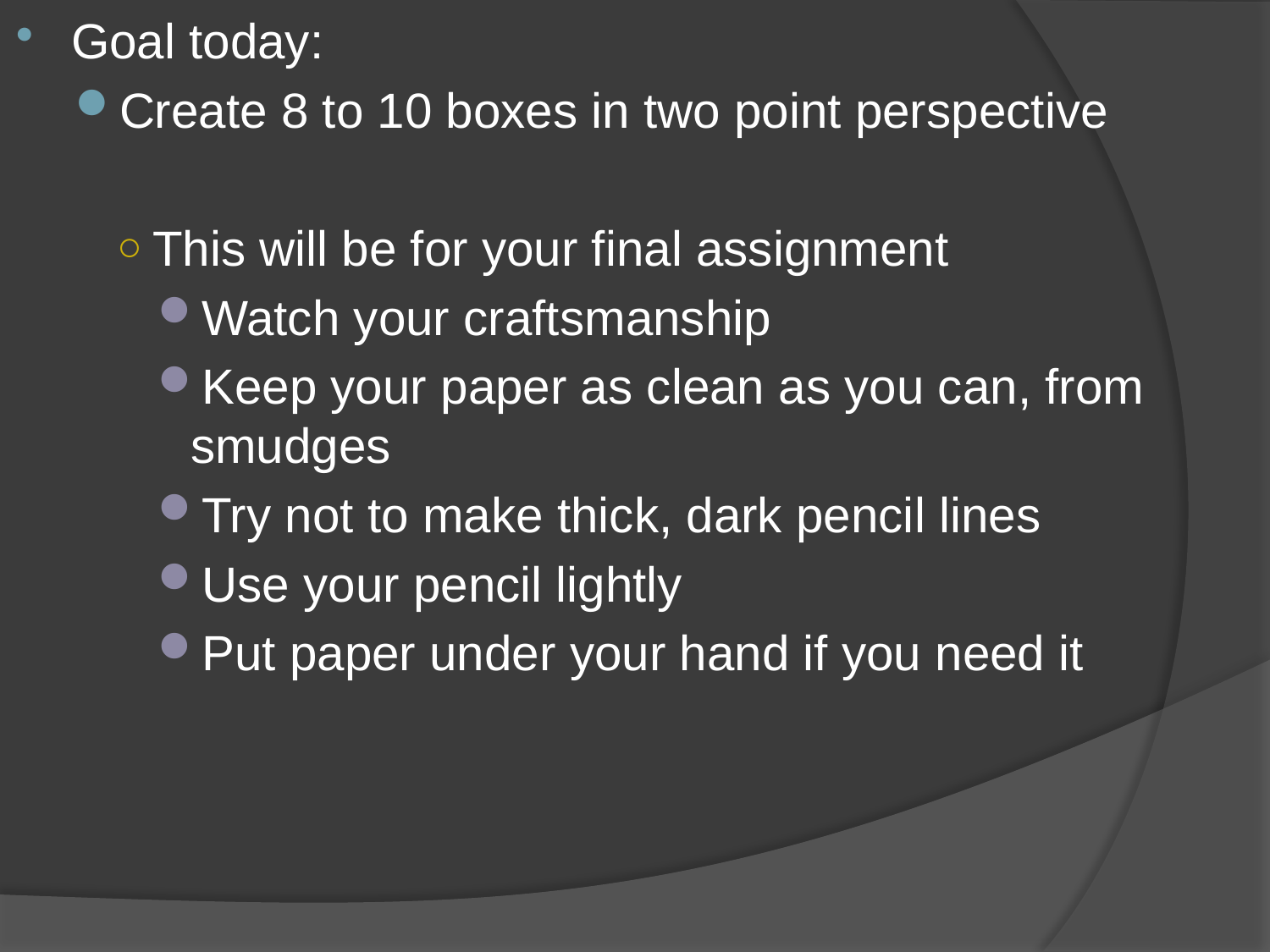

Goal today:
Create 8 to 10 boxes in two point perspective

This will be for your final assignment
Watch your craftsmanship
Keep your paper as clean as you can, from smudges
Try not to make thick, dark pencil lines
Use your pencil lightly
Put paper under your hand if you need it